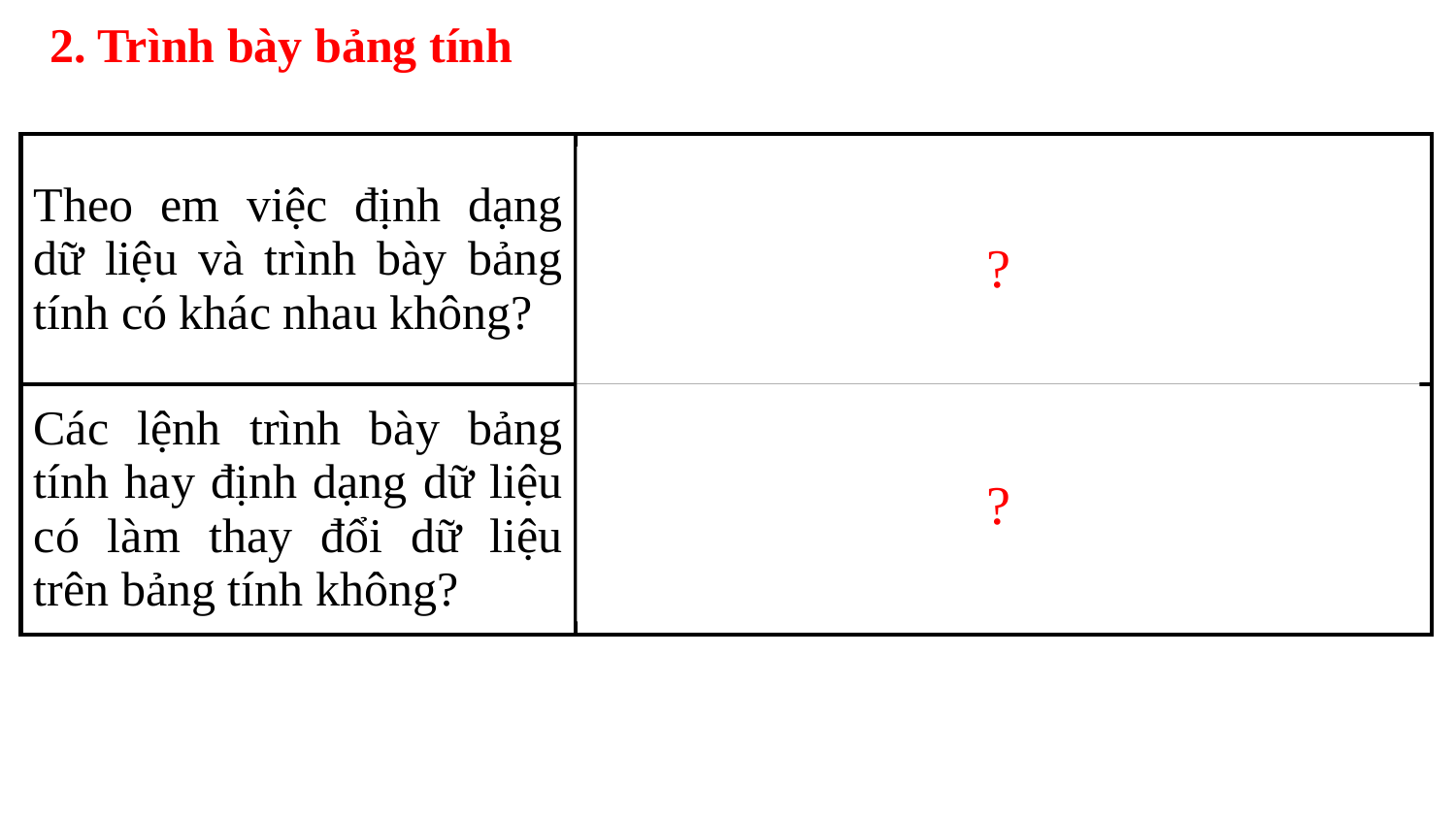

2. Trình bày bảng tính
| Theo em việc định dạng dữ liệu và trình bày bảng tính có khác nhau không? | -Việc định dạng dữ liệu và trình bày bảng tính có khác nhau. -Việc định dạng làm cho bảng tính gọn gàng, dễ hiểu và bắt mắt hơn. |
| --- | --- |
| Các lệnh trình bày bảng tính hay định dạng dữ liệu có làm thay đổi dữ liệu trên bảng tính không? | Các lệnh trình bày bảng tính hay định dạng dữ liệu không làm thay đổi dữ liệu trên bảng tính. |
?
?